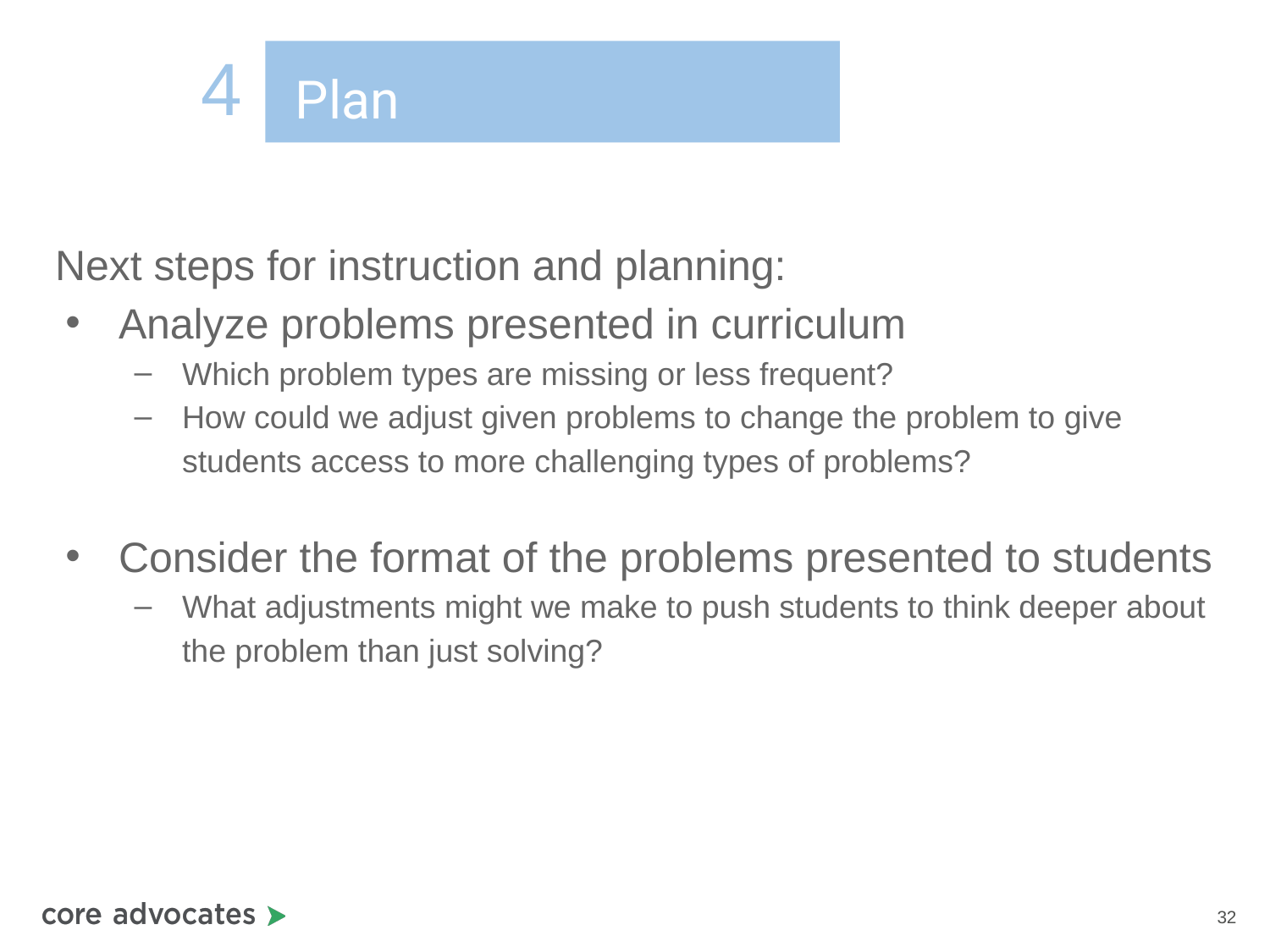

4
Plan
Next steps for instruction and planning:
Analyze problems presented in curriculum
Which problem types are missing or less frequent?
How could we adjust given problems to change the problem to give students access to more challenging types of problems?

Consider the format of the problems presented to students
What adjustments might we make to push students to think deeper about the problem than just solving?